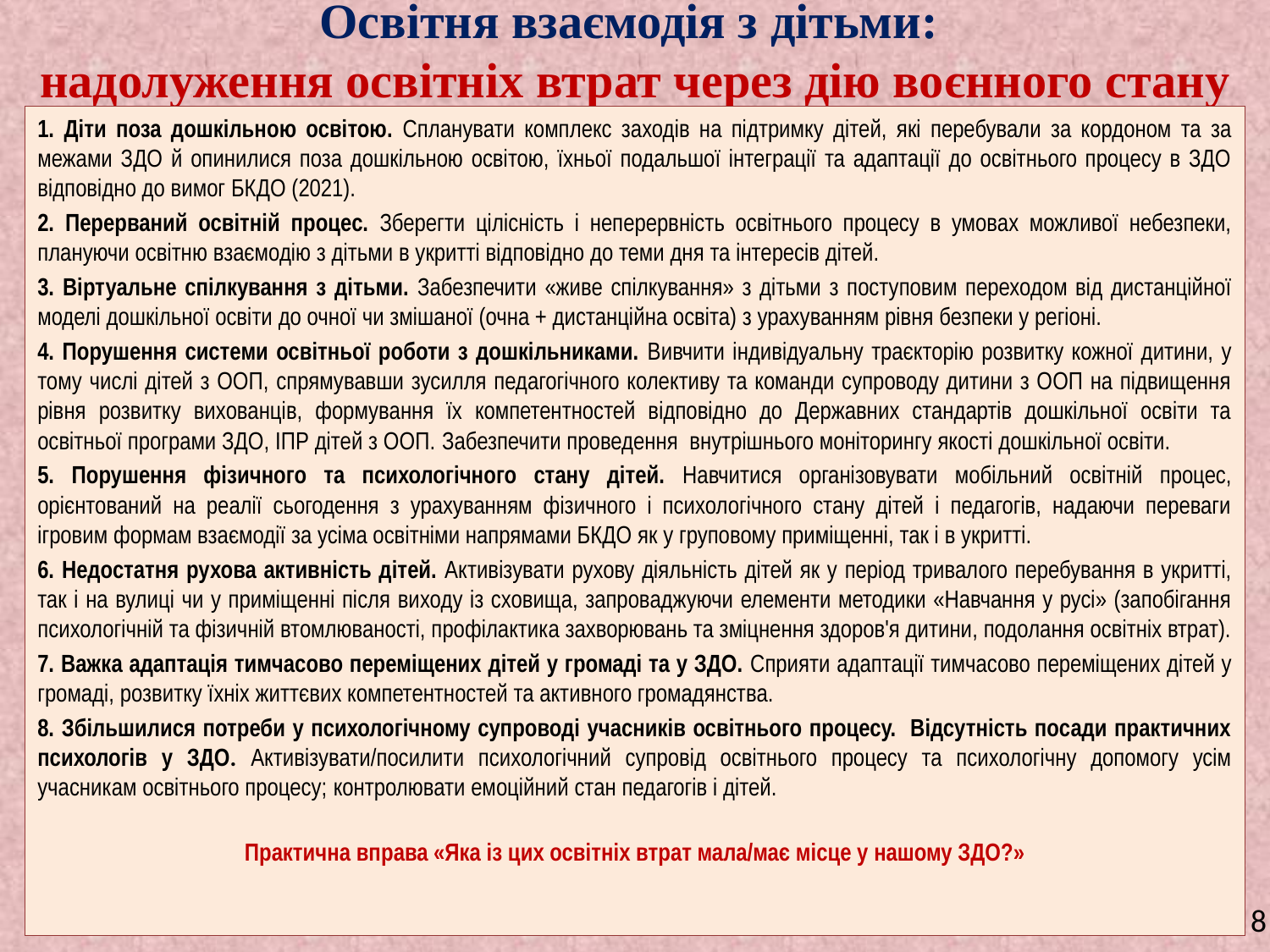

# Освітня взаємодія з дітьми: надолуження освітніх втрат через дію воєнного стану
1. Діти поза дошкільною освітою. Спланувати комплекс заходів на підтримку дітей, які перебували за кордоном та за межами ЗДО й опинилися поза дошкільною освітою, їхньої подальшої інтеграції та адаптації до освітнього процесу в ЗДО відповідно до вимог БКДО (2021).
2. Перерваний освітній процес. Зберегти цілісність і неперервність освітнього процесу в умовах можливої небезпеки, плануючи освітню взаємодію з дітьми в укритті відповідно до теми дня та інтересів дітей.
3. Віртуальне спілкування з дітьми. Забезпечити «живе спілкування» з дітьми з поступовим переходом від дистанційної моделі дошкільної освіти до очної чи змішаної (очна + дистанційна освіта) з урахуванням рівня безпеки у регіоні.
4. Порушення системи освітньої роботи з дошкільниками. Вивчити індивідуальну траєкторію розвитку кожної дитини, у тому числі дітей з ООП, спрямувавши зусилля педагогічного колективу та команди супроводу дитини з ООП на підвищення рівня розвитку вихованців, формування їх компетентностей відповідно до Державних стандартів дошкільної освіти та освітньої програми ЗДО, ІПР дітей з ООП. Забезпечити проведення  внутрішнього моніторингу якості дошкільної освіти.
5. Порушення фізичного та психологічного стану дітей. Навчитися організовувати мобільний освітній процес, орієнтований на реалії сьогодення з урахуванням фізичного і психологічного стану дітей і педагогів, надаючи переваги ігровим формам взаємодії за усіма освітніми напрямами БКДО як у груповому приміщенні, так і в укритті.
6. Недостатня рухова активність дітей. Активізувати рухову діяльність дітей як у період тривалого перебування в укритті, так і на вулиці чи у приміщенні після виходу із сховища, запроваджуючи елементи методики «Навчання у русі» (запобігання психологічній та фізичній втомлюваності, профілактика захворювань та зміцнення здоров'я дитини, подолання освітніх втрат).
7. Важка адаптація тимчасово переміщених дітей у громаді та у ЗДО. Сприяти адаптації тимчасово переміщених дітей у громаді, розвитку їхніх життєвих компетентностей та активного громадянства.
8. Збільшилися потреби у психологічному супроводі учасників освітнього процесу.  Відсутність посади практичних психологів у ЗДО. Активізувати/посилити психологічний супровід освітнього процесу та психологічну допомогу усім учасникам освітнього процесу; контролювати емоційний стан педагогів і дітей.

Практична вправа «Яка із цих освітніх втрат мала/має місце у нашому ЗДО?»

8